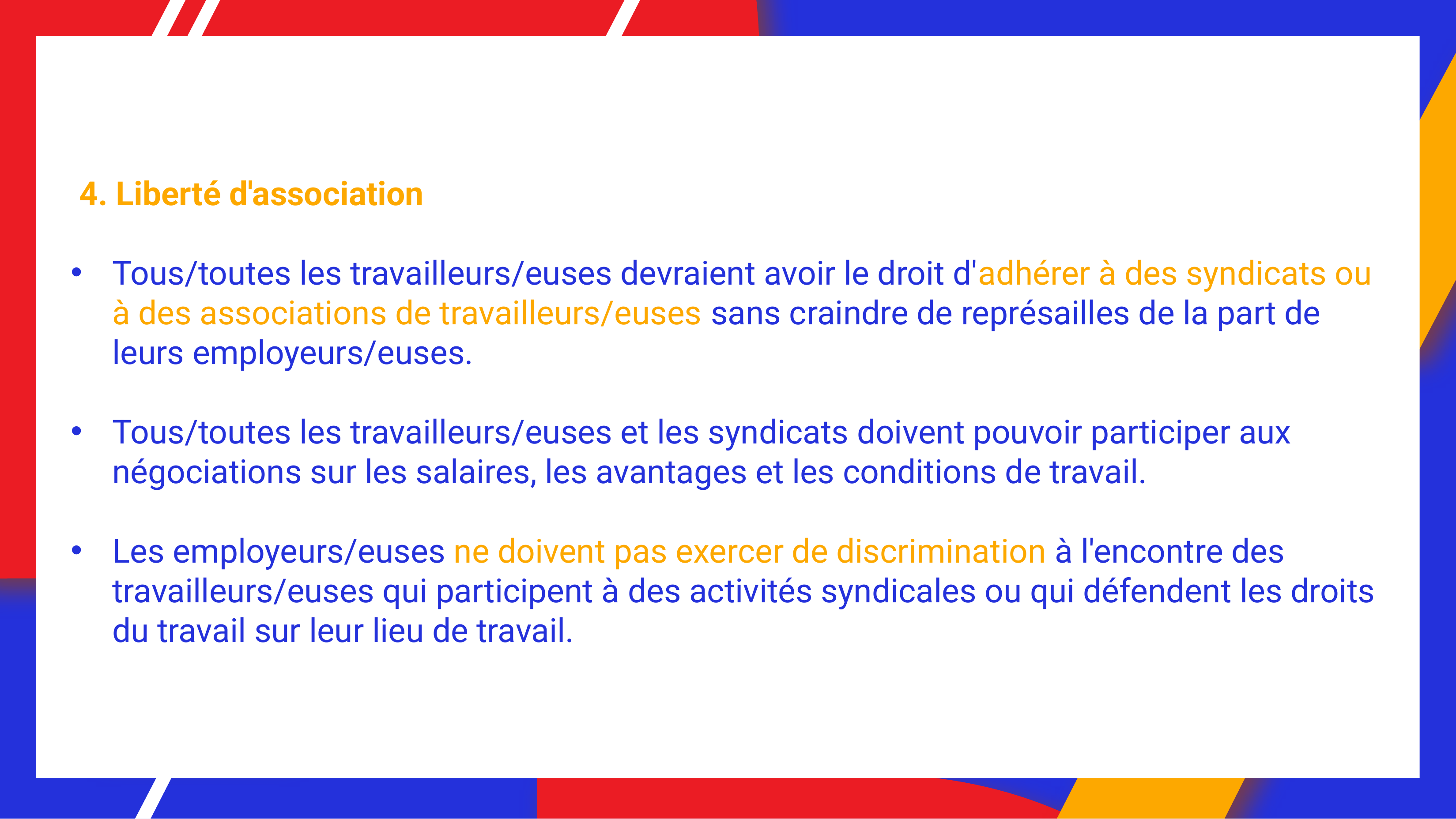

4. Liberté d'association

Tous/toutes les travailleurs/euses devraient avoir le droit d'adhérer à des syndicats ou à des associations de travailleurs/euses sans craindre de représailles de la part de leurs employeurs/euses.

Tous/toutes les travailleurs/euses et les syndicats doivent pouvoir participer aux négociations sur les salaires, les avantages et les conditions de travail.

Les employeurs/euses ne doivent pas exercer de discrimination à l'encontre des travailleurs/euses qui participent à des activités syndicales ou qui défendent les droits du travail sur leur lieu de travail.